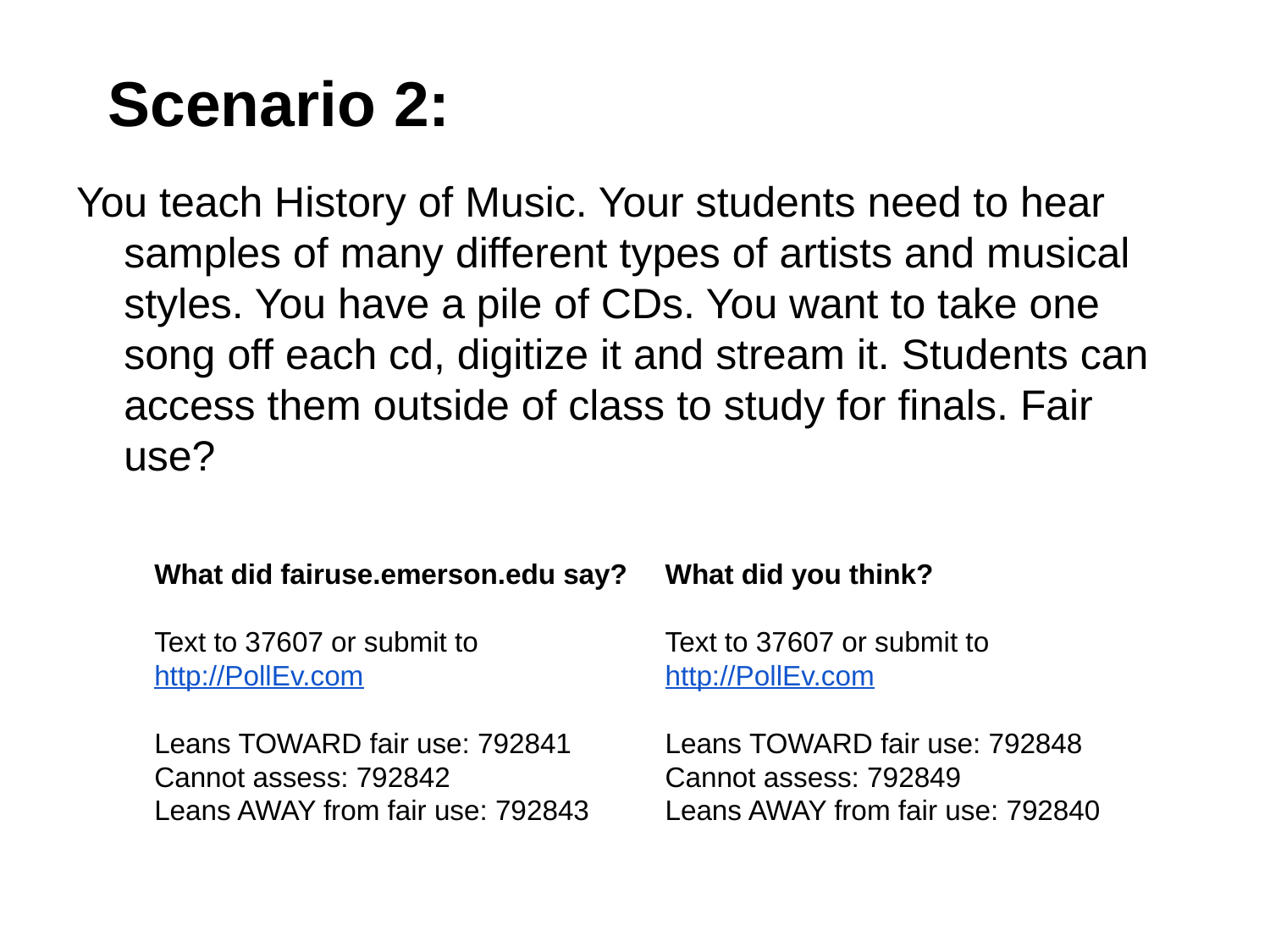

# Scenario 2:
You teach History of Music. Your students need to hear samples of many different types of artists and musical styles. You have a pile of CDs. You want to take one song off each cd, digitize it and stream it. Students can access them outside of class to study for finals. Fair use?
What did fairuse.emerson.edu say?

Text to 37607 or submit to http://PollEv.com

Leans TOWARD fair use: 792841
Cannot assess: 792842
Leans AWAY from fair use: 792843
What did you think?

Text to 37607 or submit to http://PollEv.com

Leans TOWARD fair use: 792848
Cannot assess: 792849
Leans AWAY from fair use: 792840